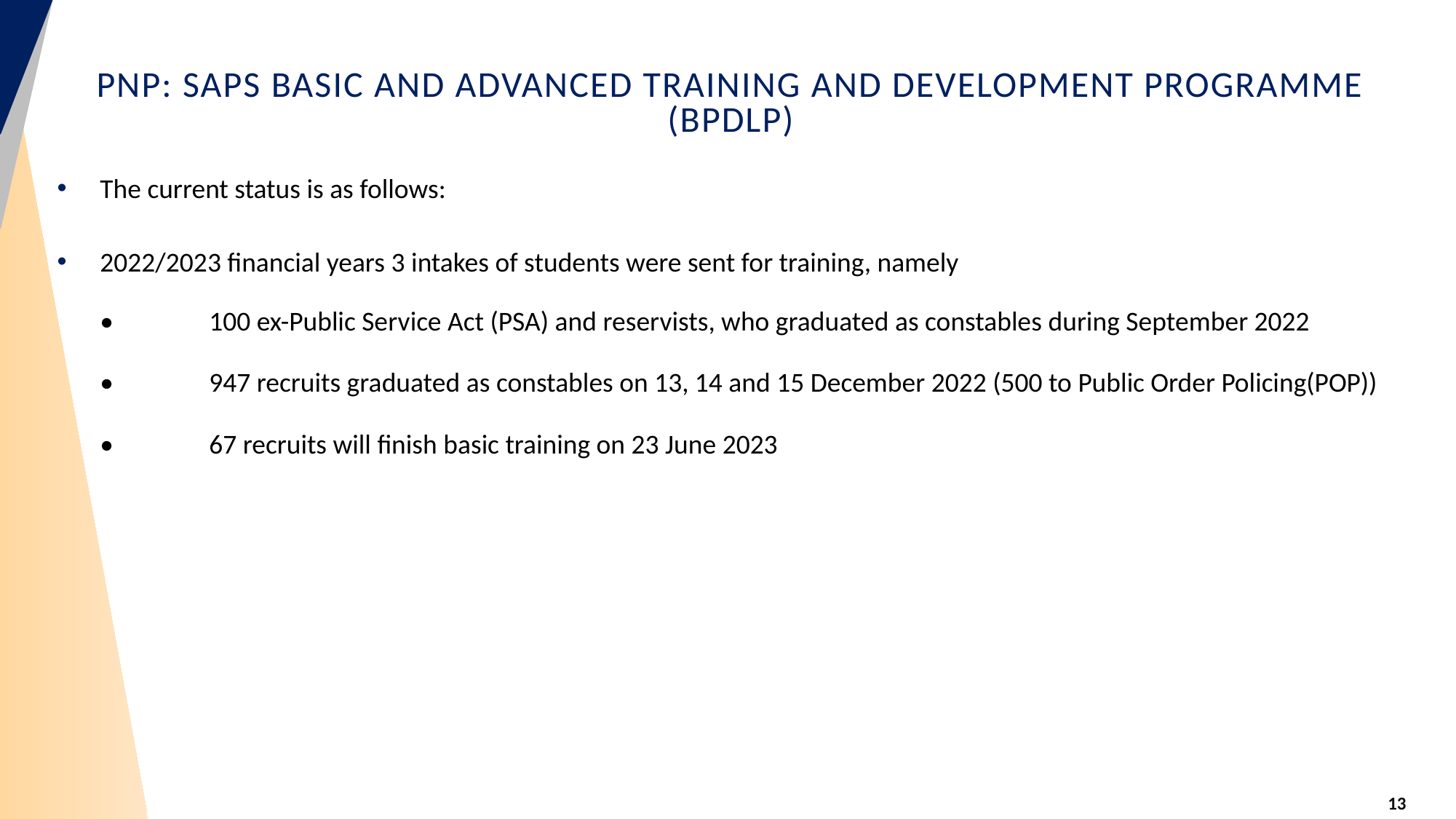

# PNP: SAPS BASIC AND ADVANCED TRAINING AND DEVELOPMENT PROGRAMME (BPDLP)
The current status is as follows:
2022/2023 financial years 3 intakes of students were sent for training, namely
•	100 ex-Public Service Act (PSA) and reservists, who graduated as constables during September 2022
•	947 recruits graduated as constables on 13, 14 and 15 December 2022 (500 to Public Order Policing(POP))
•	67 recruits will finish basic training on 23 June 2023

13